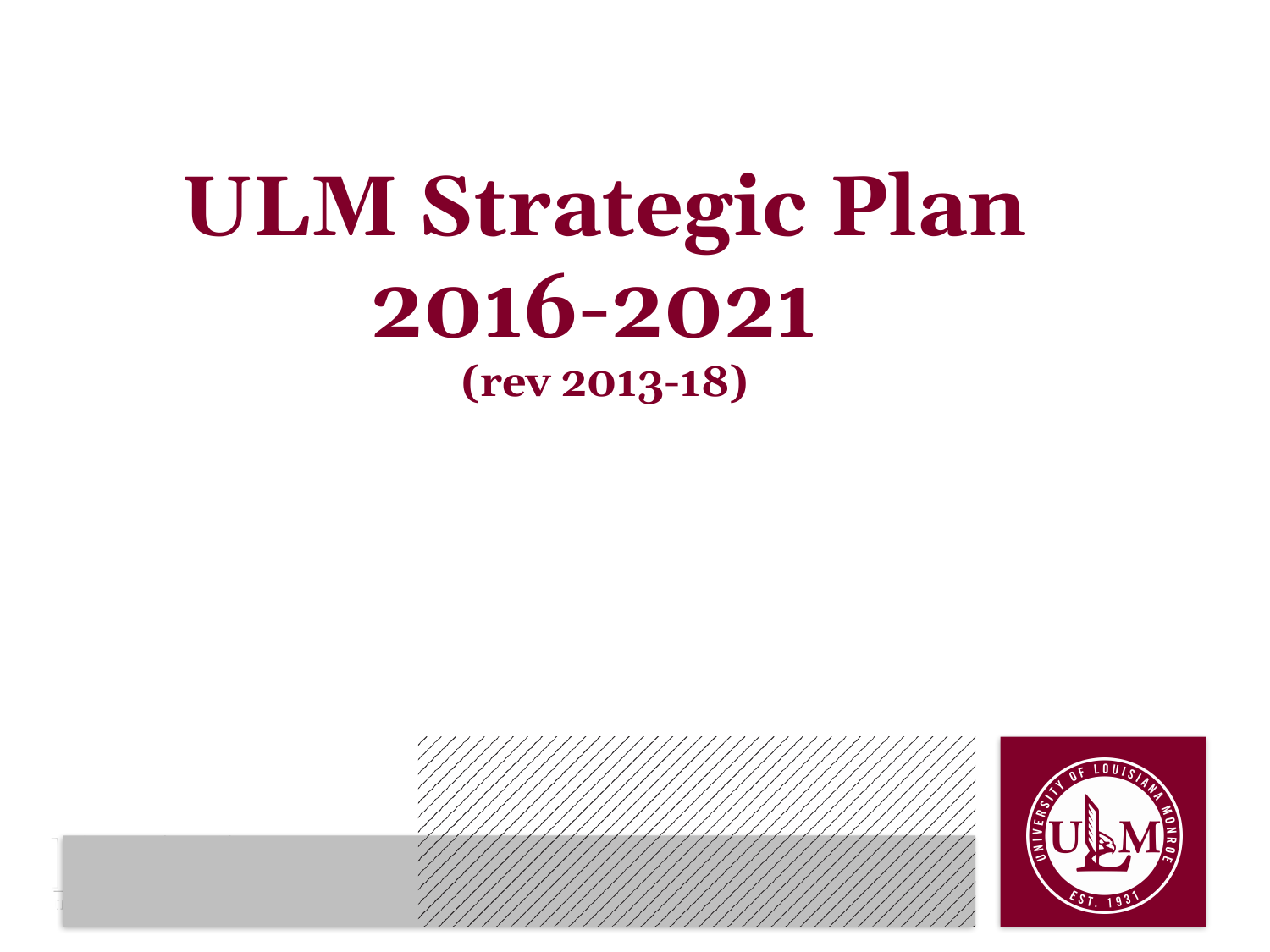

# ULM Strategic Plan 2016-2021 (rev 2013-18)